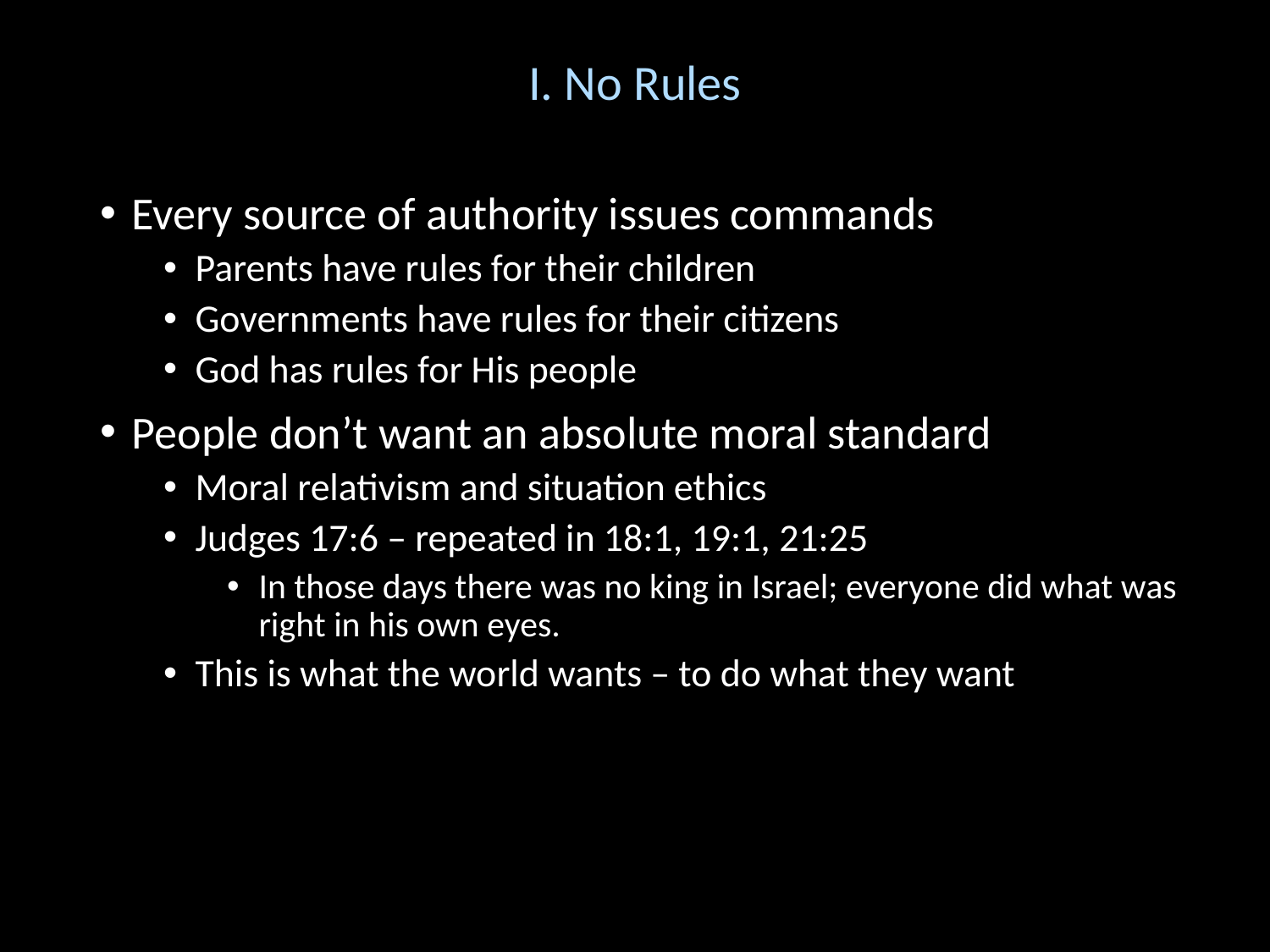

# I. No Rules
Every source of authority issues commands
Parents have rules for their children
Governments have rules for their citizens
God has rules for His people
People don’t want an absolute moral standard
Moral relativism and situation ethics
Judges 17:6 – repeated in 18:1, 19:1, 21:25
In those days there was no king in Israel; everyone did what was right in his own eyes.
This is what the world wants – to do what they want